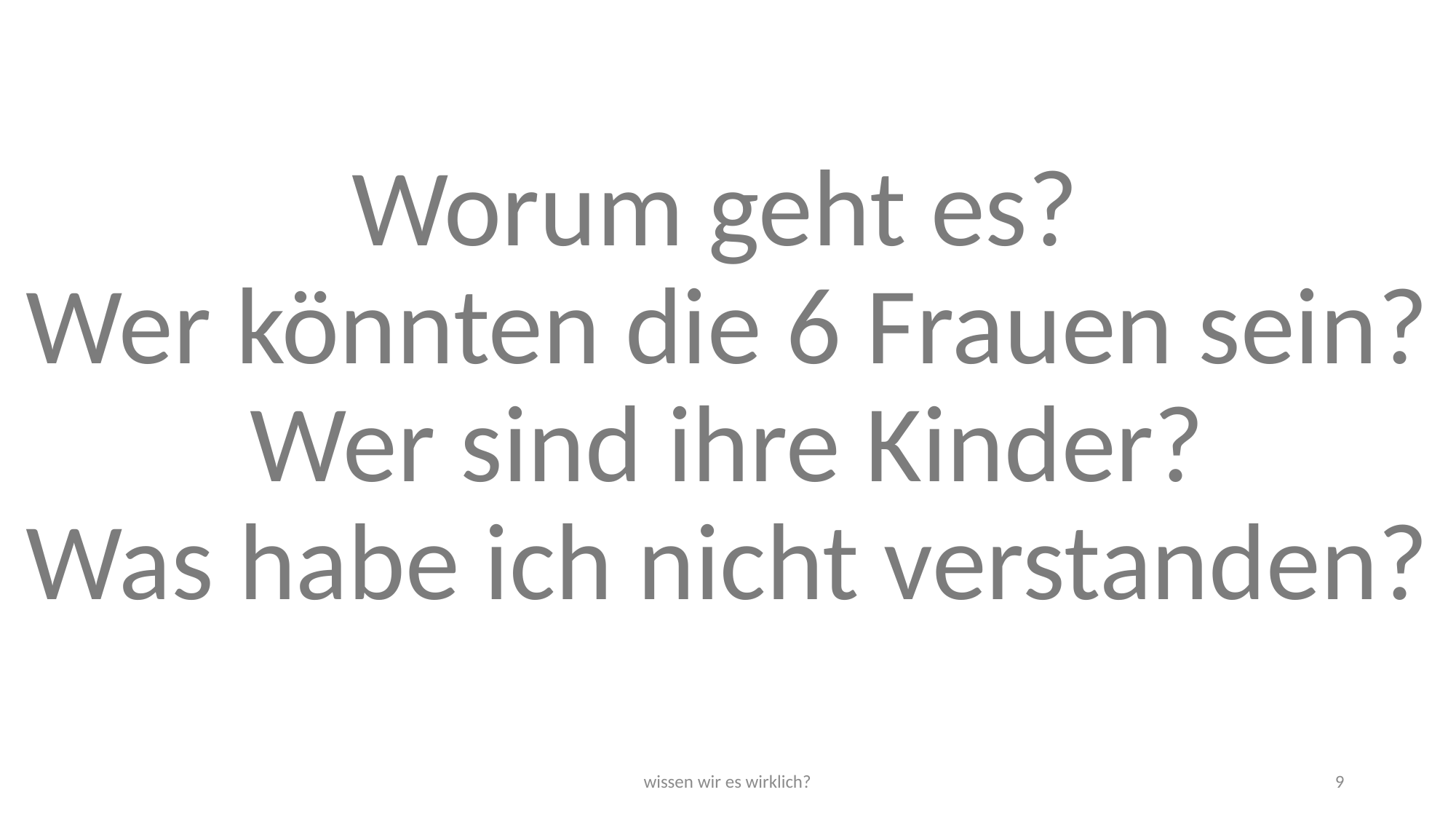

# Worum geht es? Wer könnten die 6 Frauen sein? Wer sind ihre Kinder? Was habe ich nicht verstanden?
wissen wir es wirklich?
9